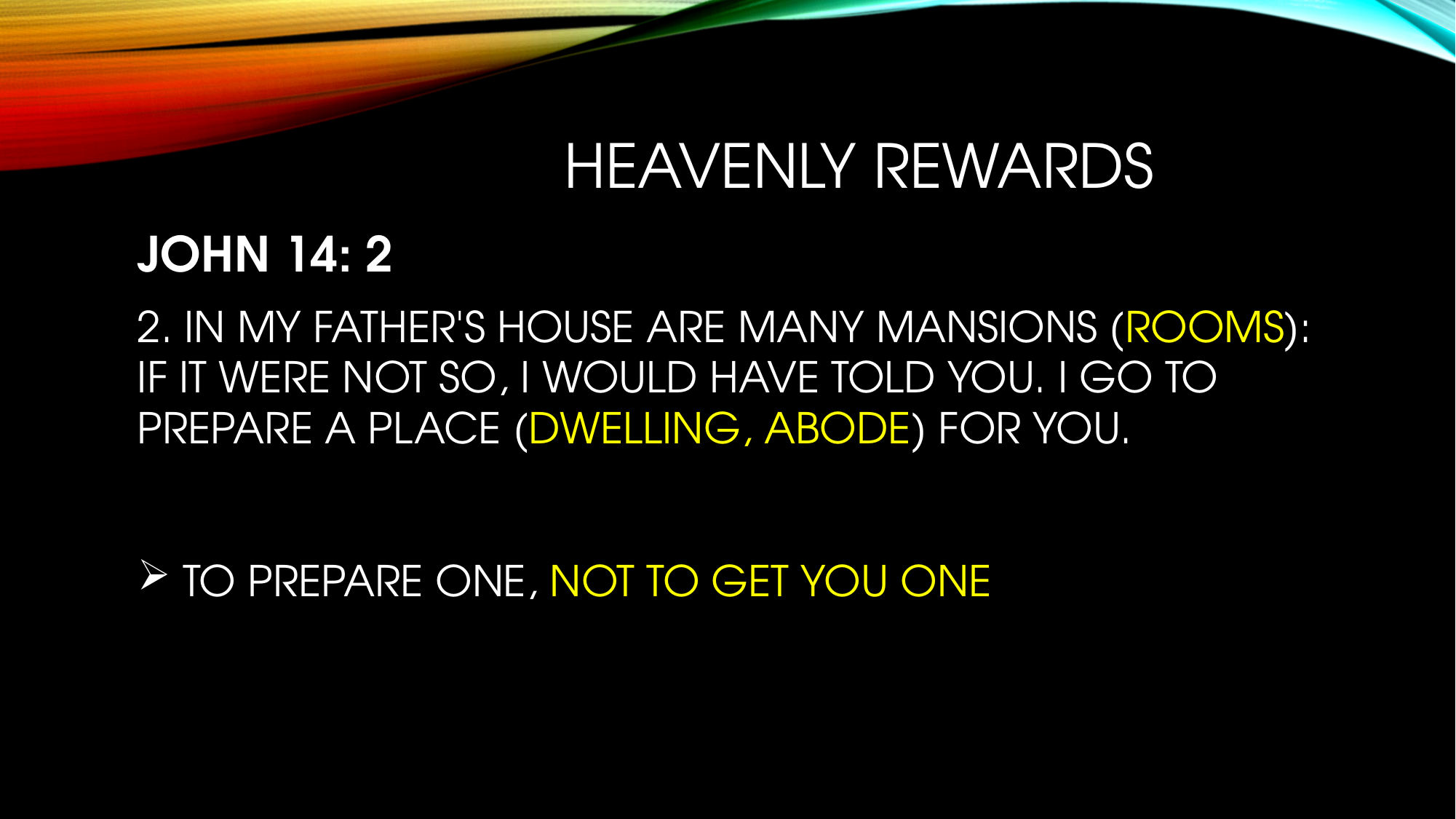

# Heavenly REWARDS
JOHN 14: 2

2. IN MY FATHER'S HOUSE ARE MANY MANSIONS (ROOMS): IF IT WERE NOT SO, I WOULD HAVE TOLD YOU. I GO TO PREPARE A PLACE (DWELLING, ABODE) FOR YOU.

 TO PREPARE ONE, NOT TO GET YOU ONE